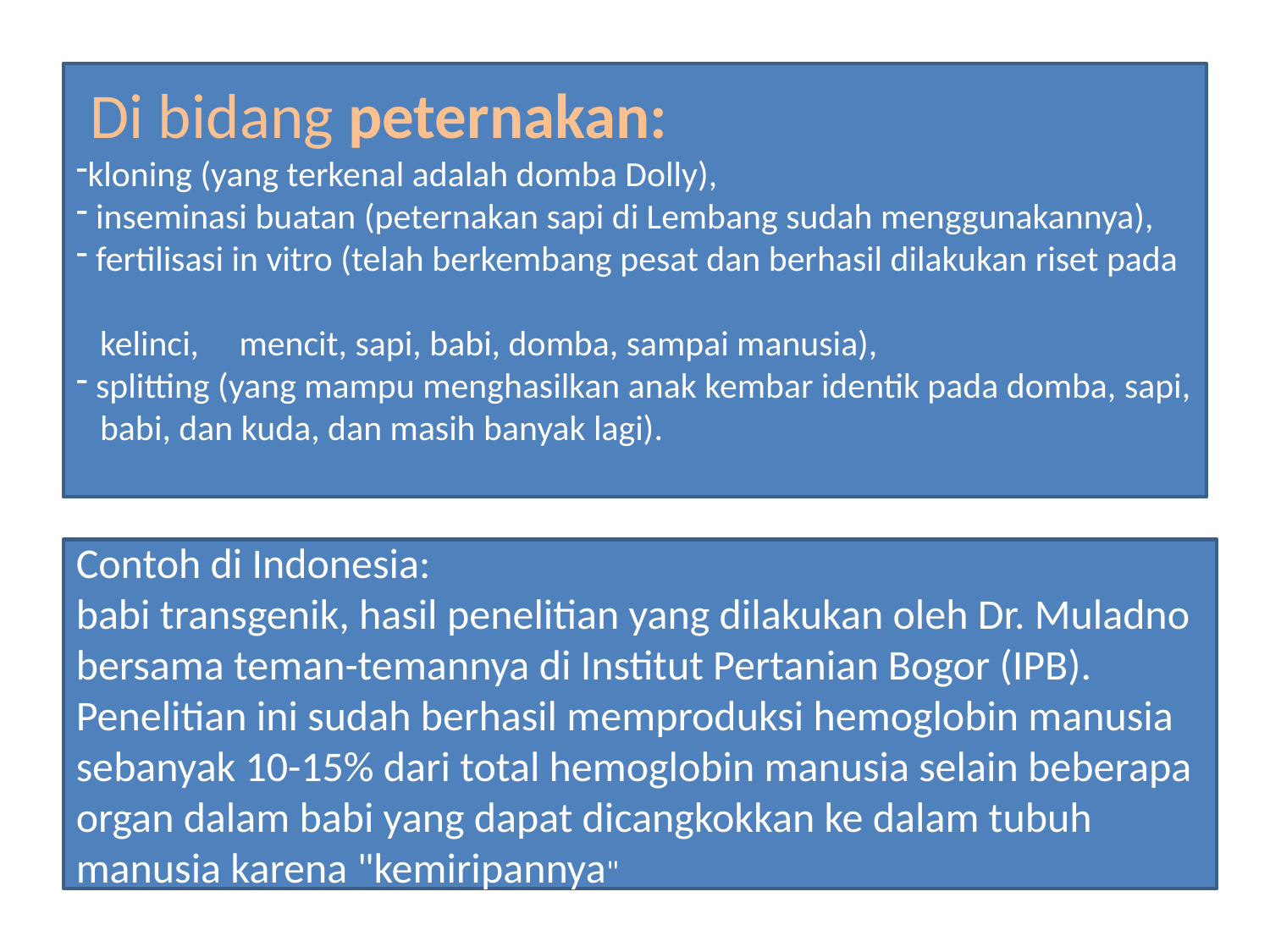

#
 Di bidang peternakan:
kloning (yang terkenal adalah domba Dolly),
 inseminasi buatan (peternakan sapi di Lembang sudah menggunakannya),
 fertilisasi in vitro (telah berkembang pesat dan berhasil dilakukan riset pada
   kelinci,     mencit, sapi, babi, domba, sampai manusia),
 splitting (yang mampu menghasilkan anak kembar identik pada domba, sapi,
   babi, dan kuda, dan masih banyak lagi).

Contoh di Indonesia:
babi transgenik, hasil penelitian yang dilakukan oleh Dr. Muladno bersama teman-temannya di Institut Pertanian Bogor (IPB). Penelitian ini sudah berhasil memproduksi hemoglobin manusia sebanyak 10-15% dari total hemoglobin manusia selain beberapa organ dalam babi yang dapat dicangkokkan ke dalam tubuh manusia karena "kemiripannya"